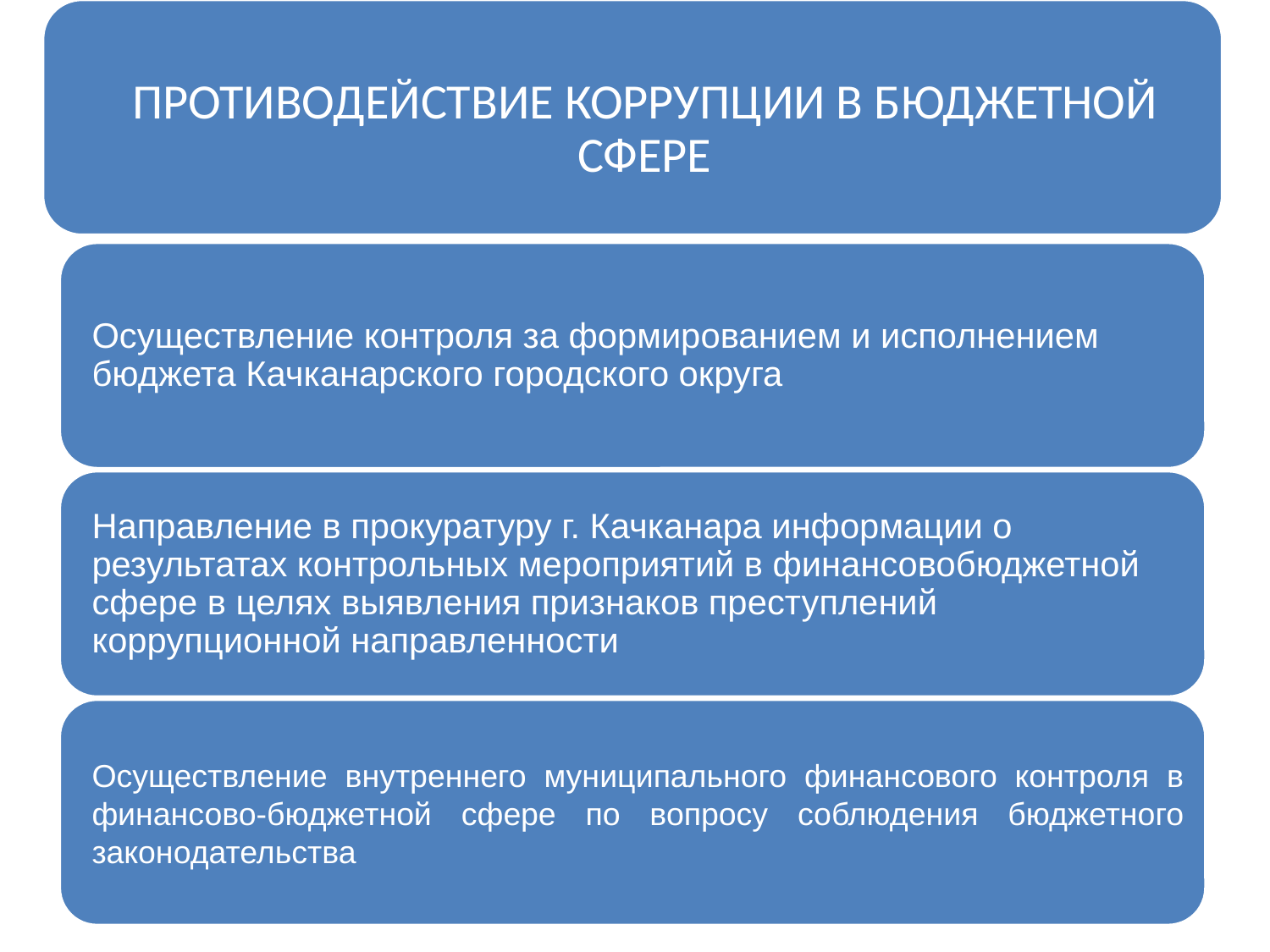

ПРОТИВОДЕЙСТВИЕ КОРРУПЦИИ В БЮДЖЕТНОЙ СФЕРЕ
#

Осуществление контроля за формированием и исполнением бюджета Качканарского городского округа
Направление в прокуратуру г. Качканара информации о результатах контрольных мероприятий в финансовобюджетной сфере в целях выявления признаков преступлений коррупционной направленности
Осуществление внутреннего муниципального финансового контроля в финансово-бюджетной сфере по вопросу соблюдения бюджетного законодательства